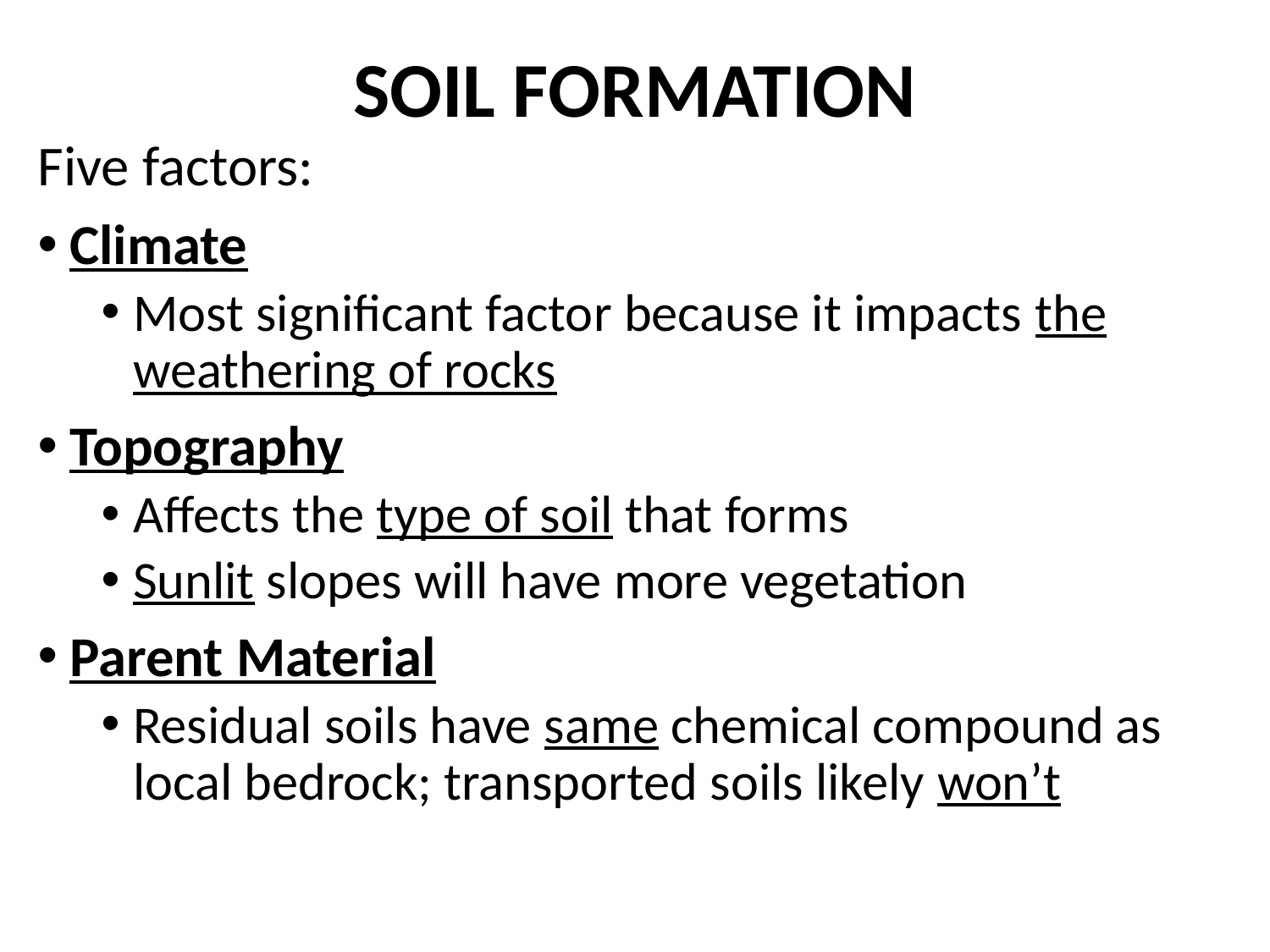

# SOIL FORMATION
Five factors:
Climate
Most significant factor because it impacts the weathering of rocks
Topography
Affects the type of soil that forms
Sunlit slopes will have more vegetation
Parent Material
Residual soils have same chemical compound as local bedrock; transported soils likely won’t